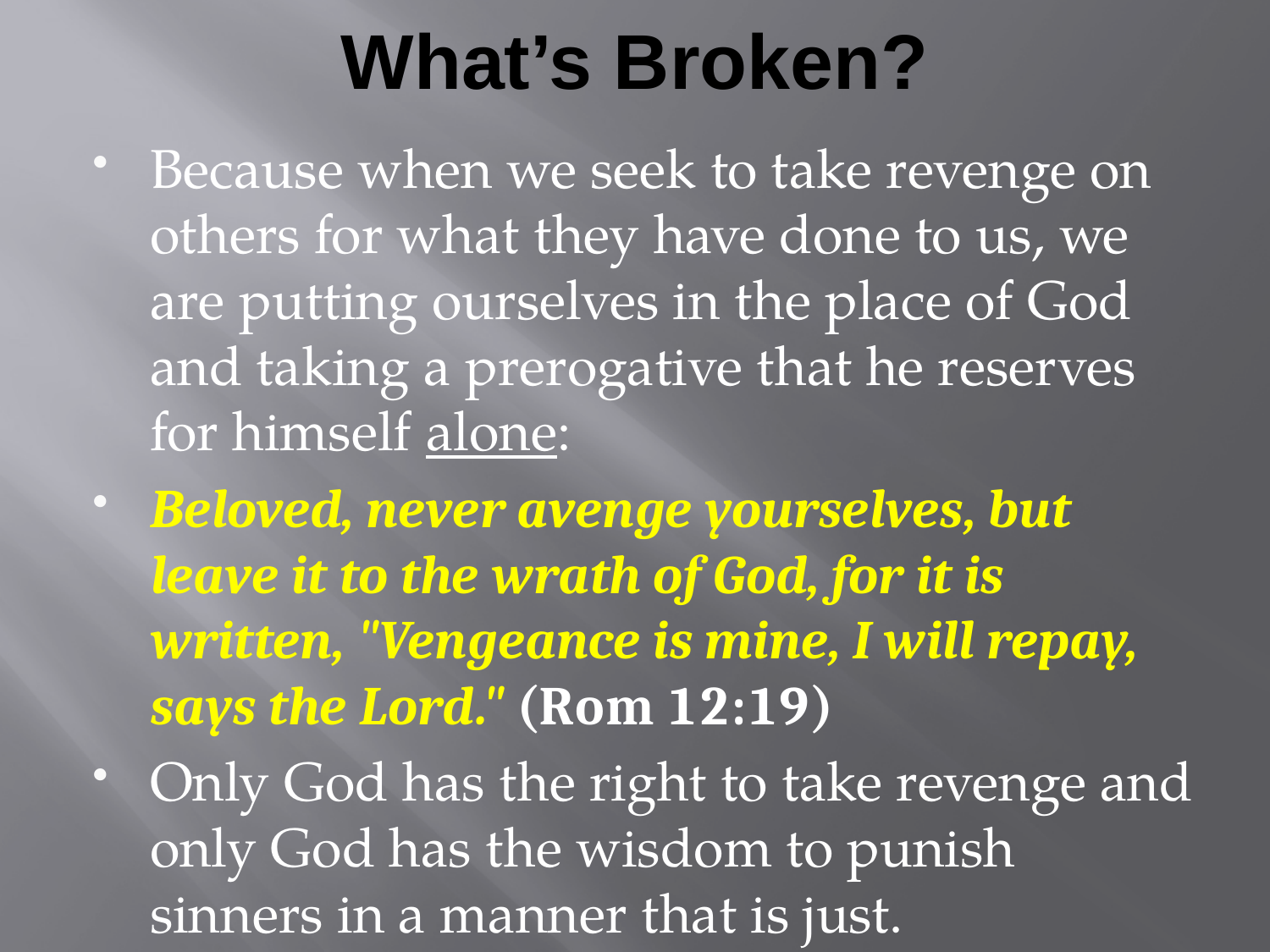

# What’s Broken?
Because when we seek to take revenge on others for what they have done to us, we are putting ourselves in the place of God and taking a prerogative that he reserves for himself alone:
Beloved, never avenge yourselves, but leave it to the wrath of God, for it is written, "Vengeance is mine, I will repay, says the Lord." (Rom 12:19)
Only God has the right to take revenge and only God has the wisdom to punish sinners in a manner that is just.